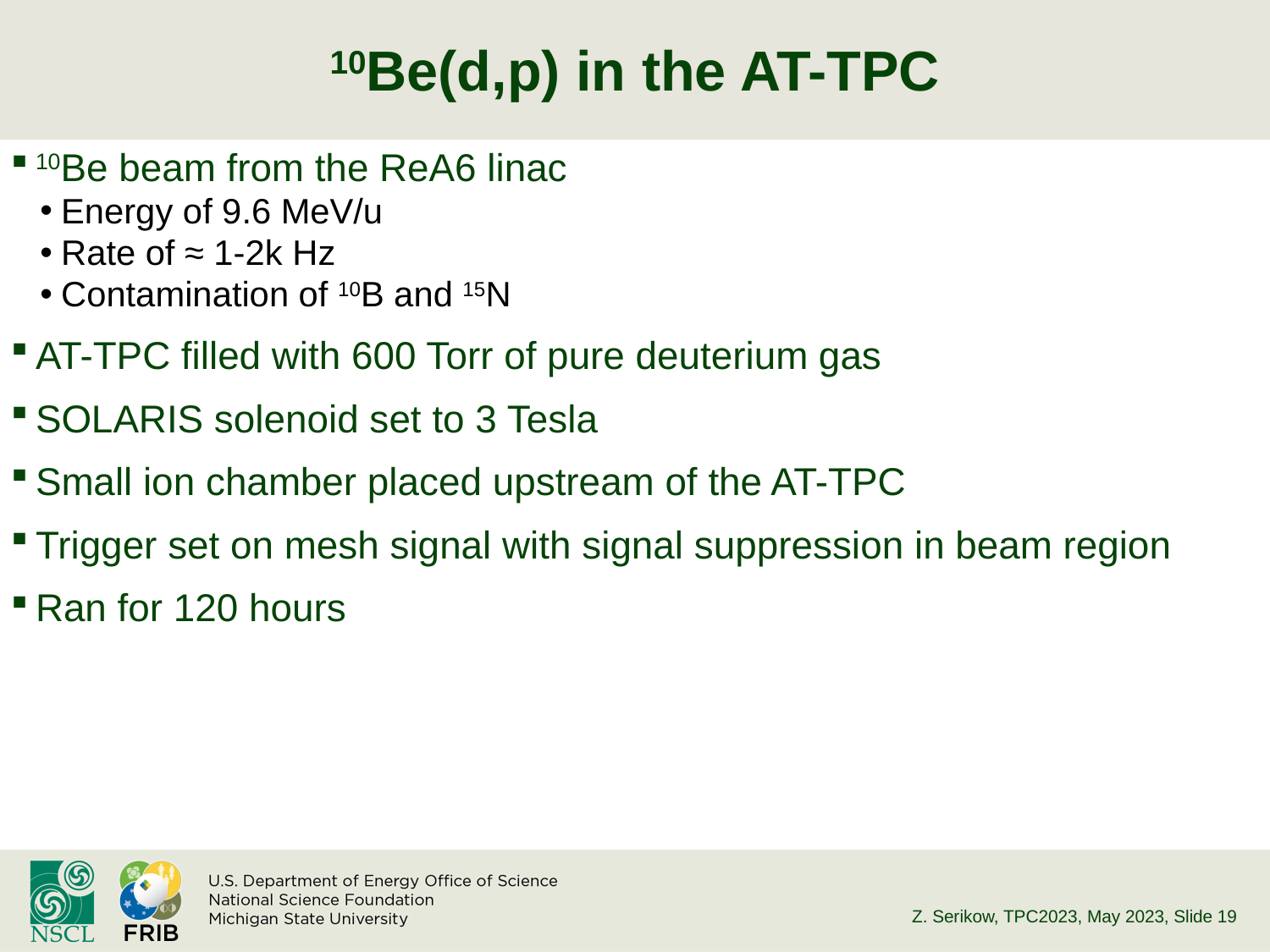

# 10Be(d,p) in the AT-TPC
10Be beam from the ReA6 linac
Energy of 9.6 MeV/u
Rate of ≈ 1-2k Hz
Contamination of 10B and 15N
AT-TPC filled with 600 Torr of pure deuterium gas
SOLARIS solenoid set to 3 Tesla
Small ion chamber placed upstream of the AT-TPC
Trigger set on mesh signal with signal suppression in beam region
Ran for 120 hours
Z. Serikow, TPC2023, May 2023
, Slide 19